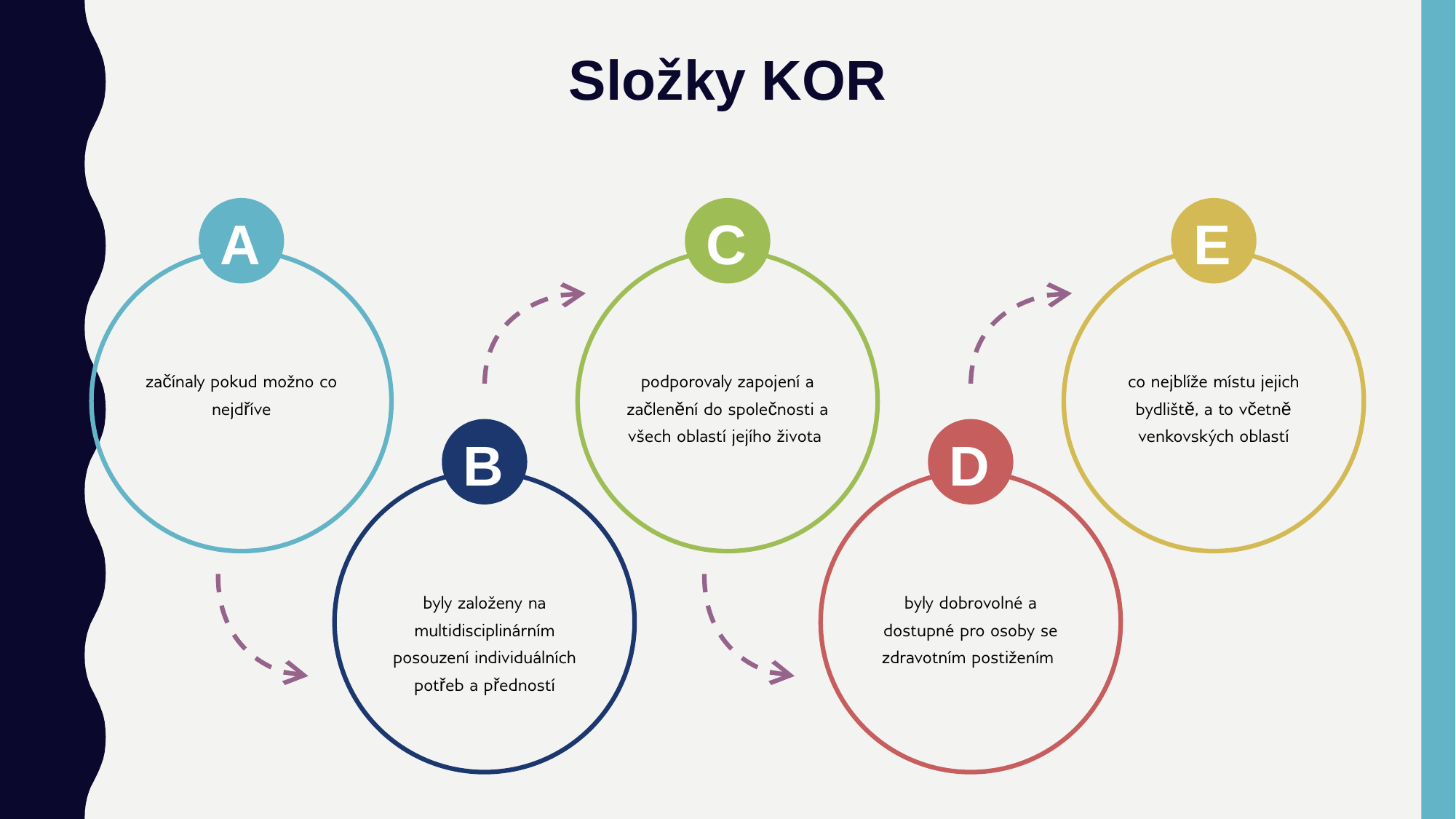

Složky KOR

A
C
E

začínaly pokud možno co nejdříve
podporovaly zapojení a začlenění do společnosti a všech oblastí jejího života
co nejblíže místu jejich bydliště, a to včetně venkovských oblastí

B
D

byly založeny na multidisciplinárním posouzení individuálních potřeb a předností
byly dobrovolné a dostupné pro osoby se zdravotním postižením